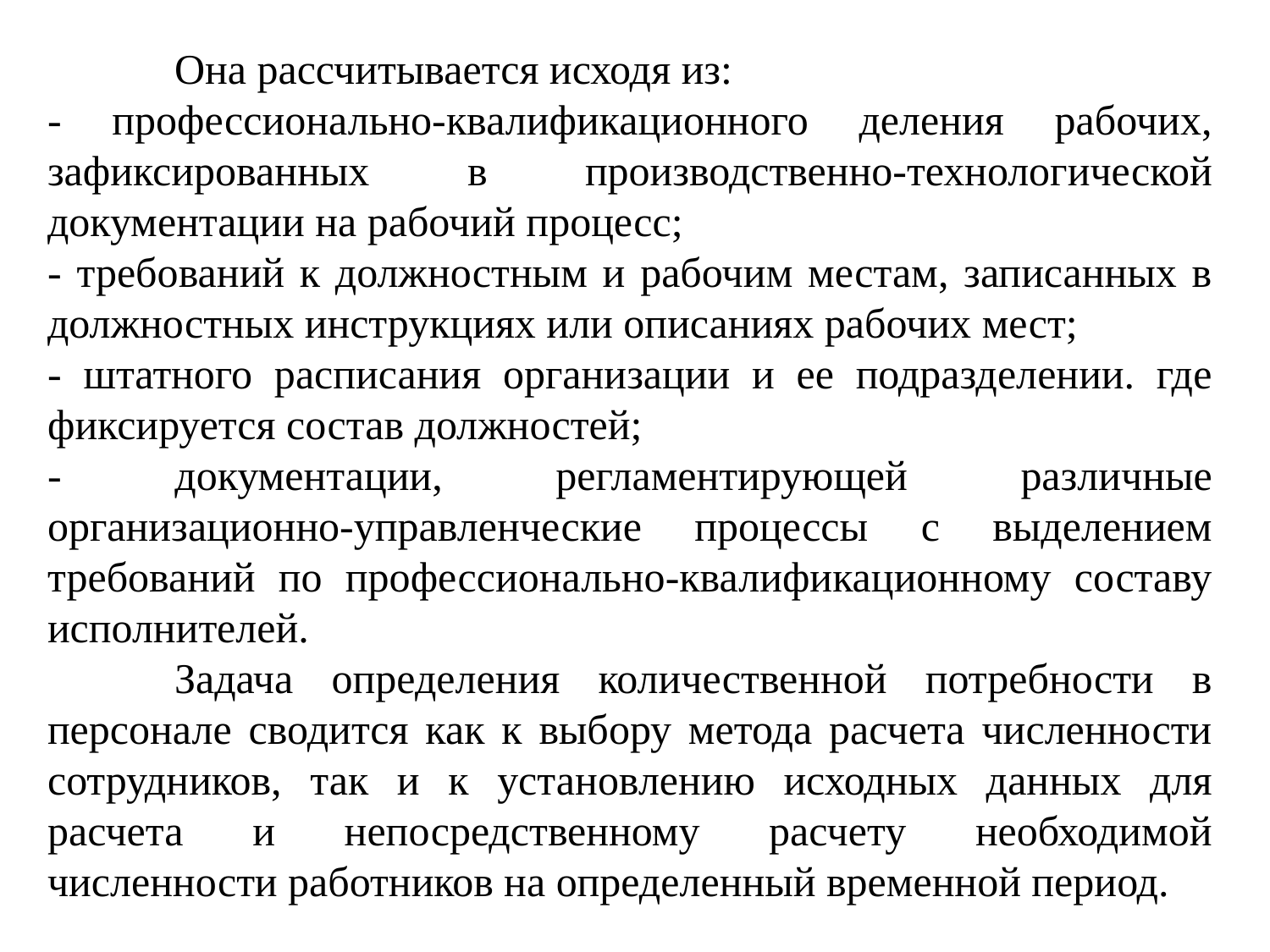

Она рассчитывается исходя из:
- профессионально-квалификационного деления рабочих, зафиксированных в производственно-технологической документации на рабочий процесс;
- требований к должностным и рабочим местам, записанных в должностных инструкциях или описаниях рабочих мест;
- штатного расписания организации и ее подразделении. где фиксируется состав должностей;
- документации, регламентирующей различные организационно-управленческие процессы с выделением требований по профессионально-квалификационному составу исполнителей.
	Задача определения количественной потребности в персонале сводится как к выбору метода расчета численности сотрудников, так и к установлению исходных данных для расчета и непосредственному расчету необходимой численности работников на определенный временной период.